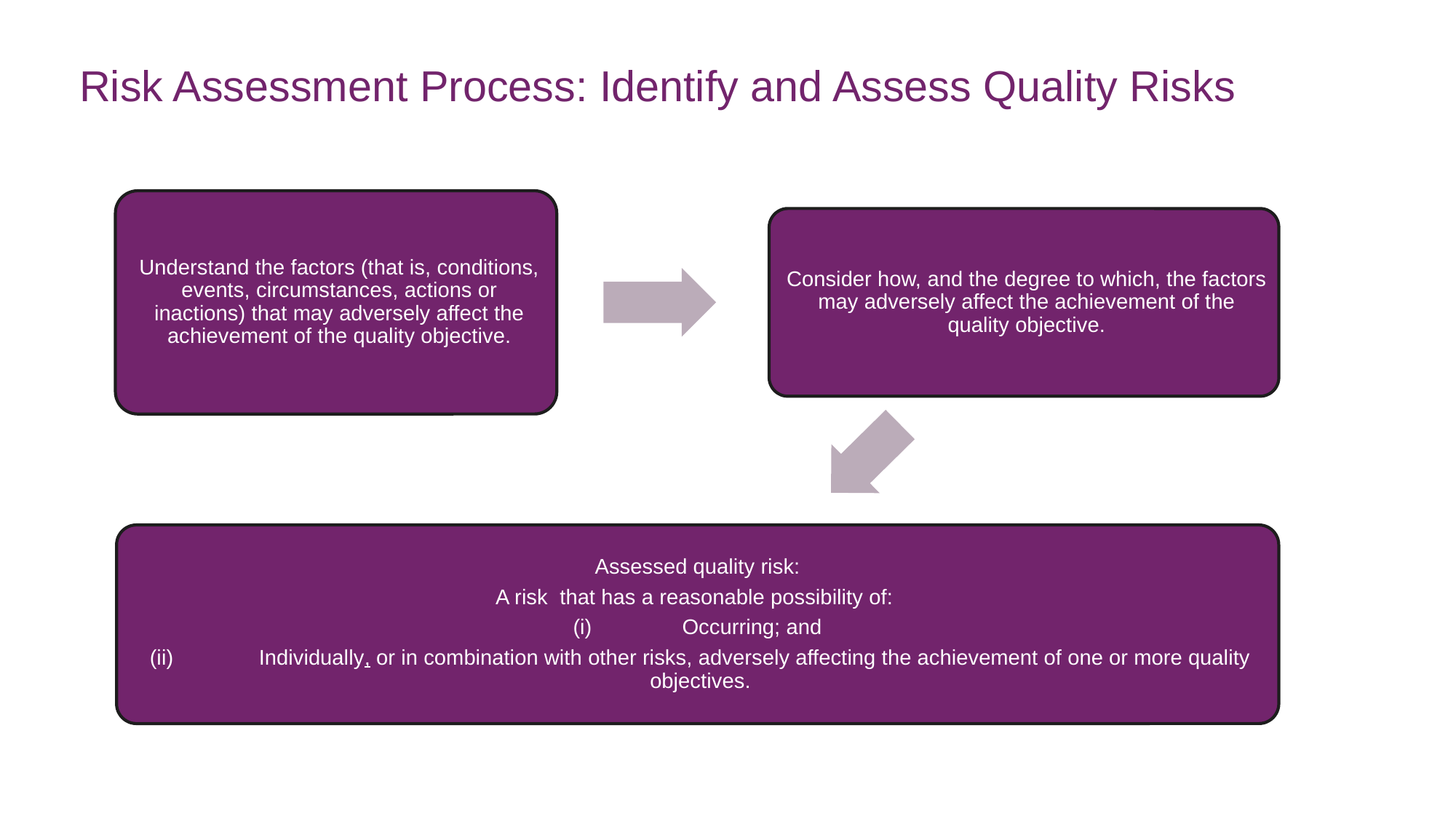

# Risk Assessment Process: Identify and Assess Quality Risks
Understand the factors (that is, conditions, events, circumstances, actions or inactions) that may adversely affect the achievement of the quality objective.

Consider how, and the degree to which, the factors may adversely affect the achievement of the quality objective.

Assessed quality risk:
A risk  that has a reasonable possibility of:
(i) 	Occurring; and
(ii)	Individually, or in combination with other risks, adversely affecting the achievement of one or more quality objectives.